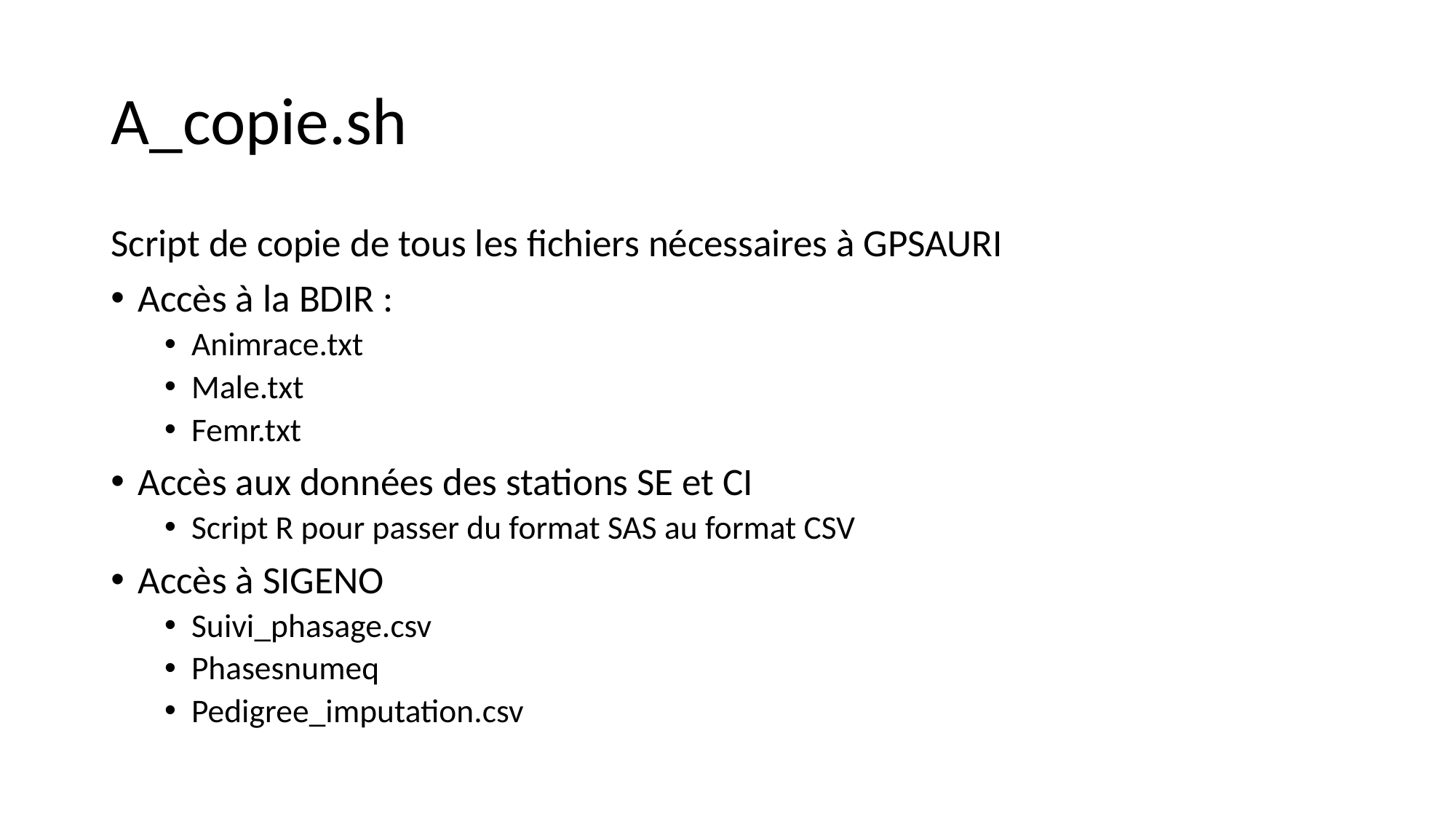

# A_copie.sh
Script de copie de tous les fichiers nécessaires à GPSAURI
Accès à la BDIR :
Animrace.txt
Male.txt
Femr.txt
Accès aux données des stations SE et CI
Script R pour passer du format SAS au format CSV
Accès à SIGENO
Suivi_phasage.csv
Phasesnumeq
Pedigree_imputation.csv